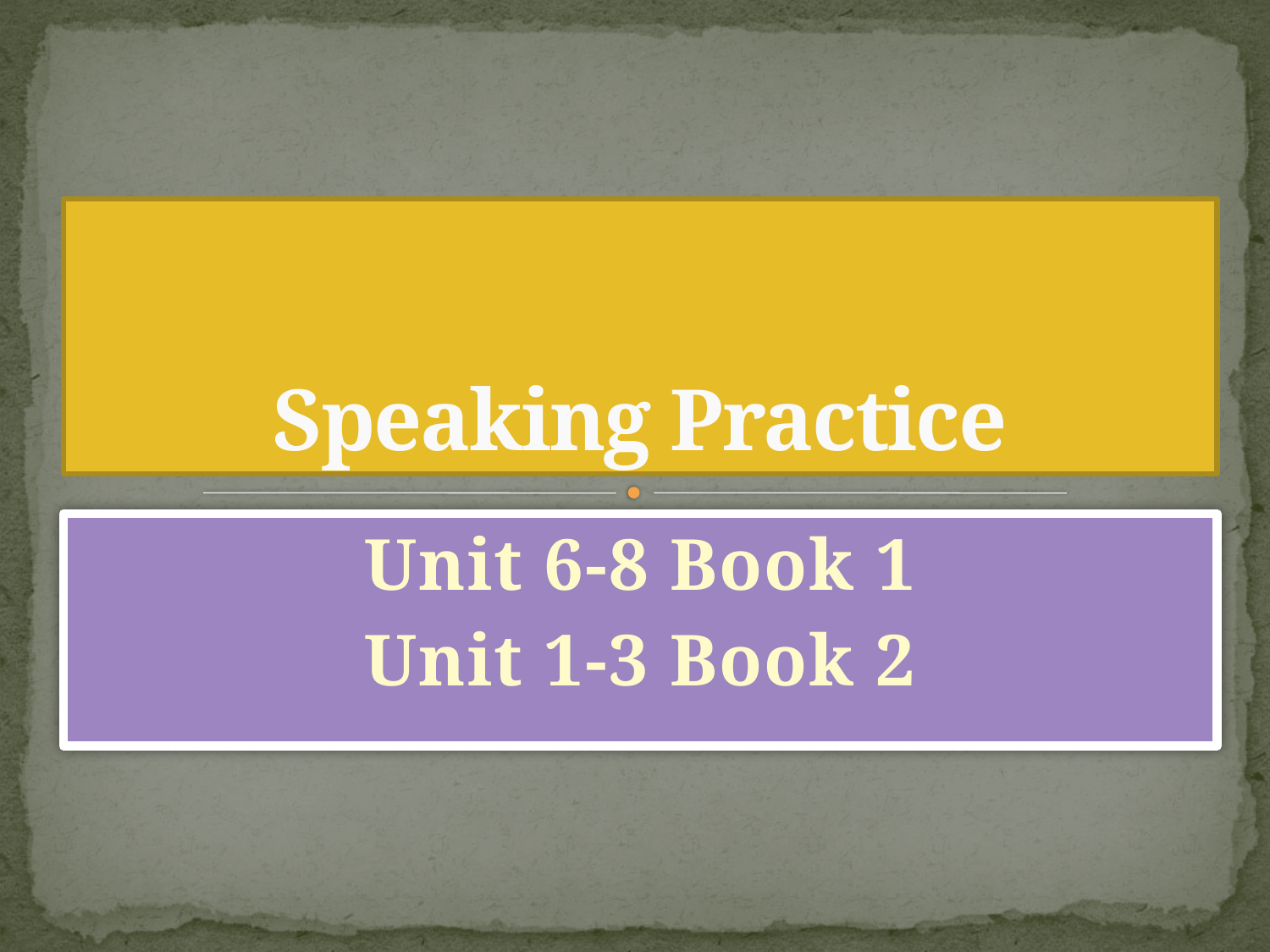

# Speaking Practice
Unit 6-8 Book 1
Unit 1-3 Book 2